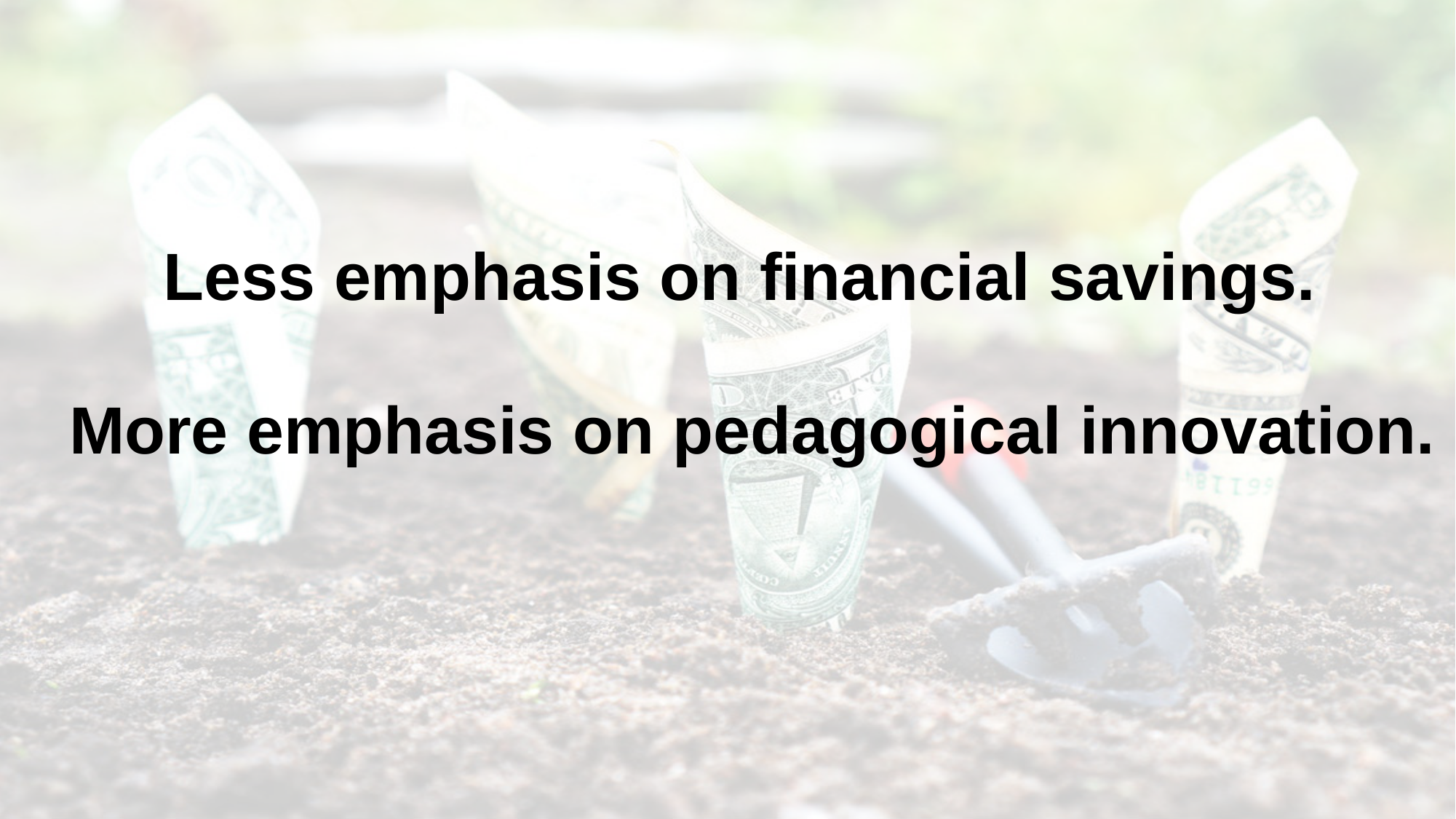

# Less emphasis on financial savings.
More emphasis on pedagogical innovation.